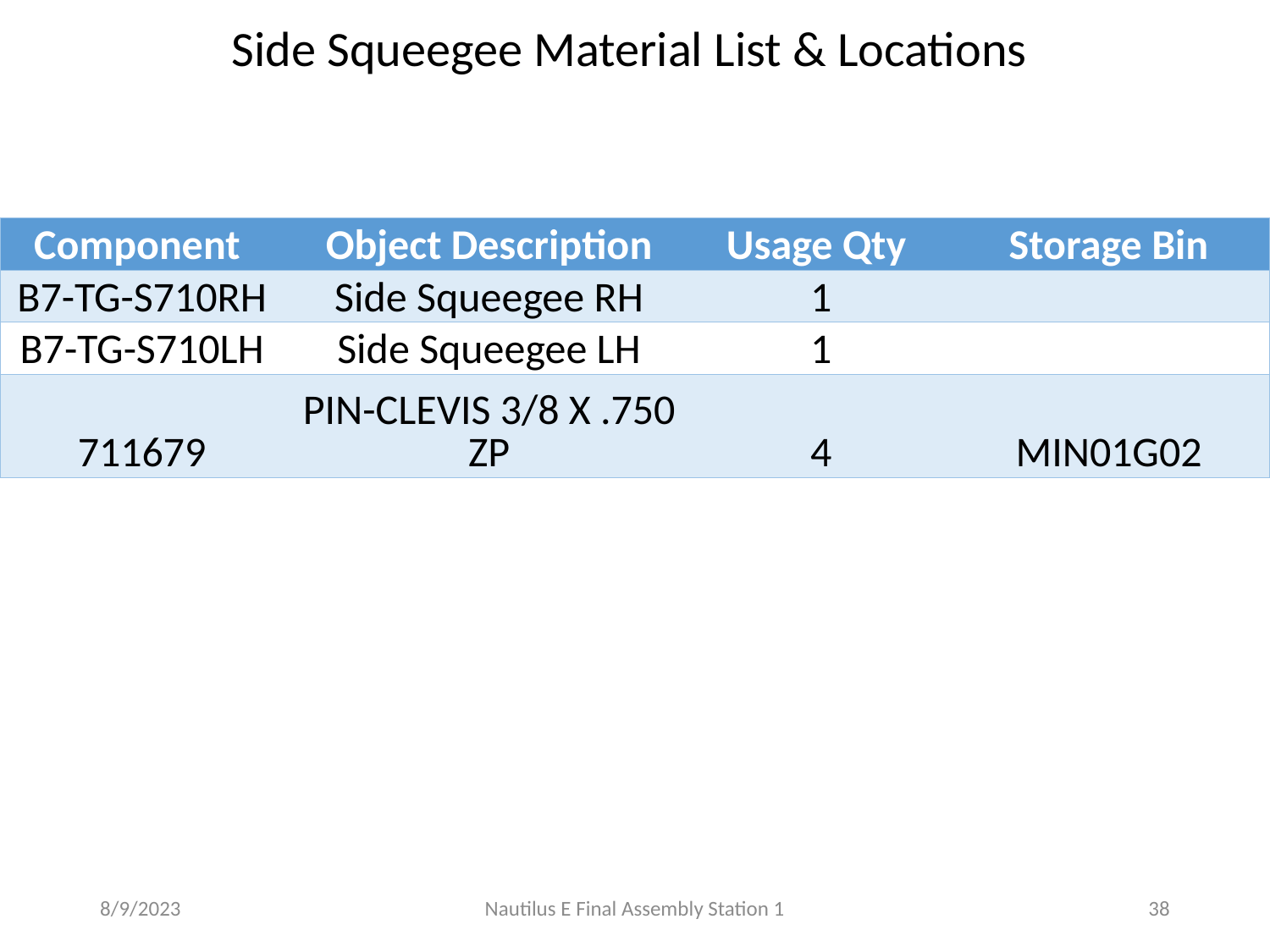

Side Squeegee Material List & Locations
| Component | Object Description | Usage Qty | Storage Bin |
| --- | --- | --- | --- |
| B7-TG-S710RH | Side Squeegee RH | 1 |  |
| B7-TG-S710LH | Side Squeegee LH | 1 |  |
| 711679 | PIN-CLEVIS 3/8 X .750 ZP | 4 | MIN01G02 |
8/9/2023
Nautilus E Final Assembly Station 1
38